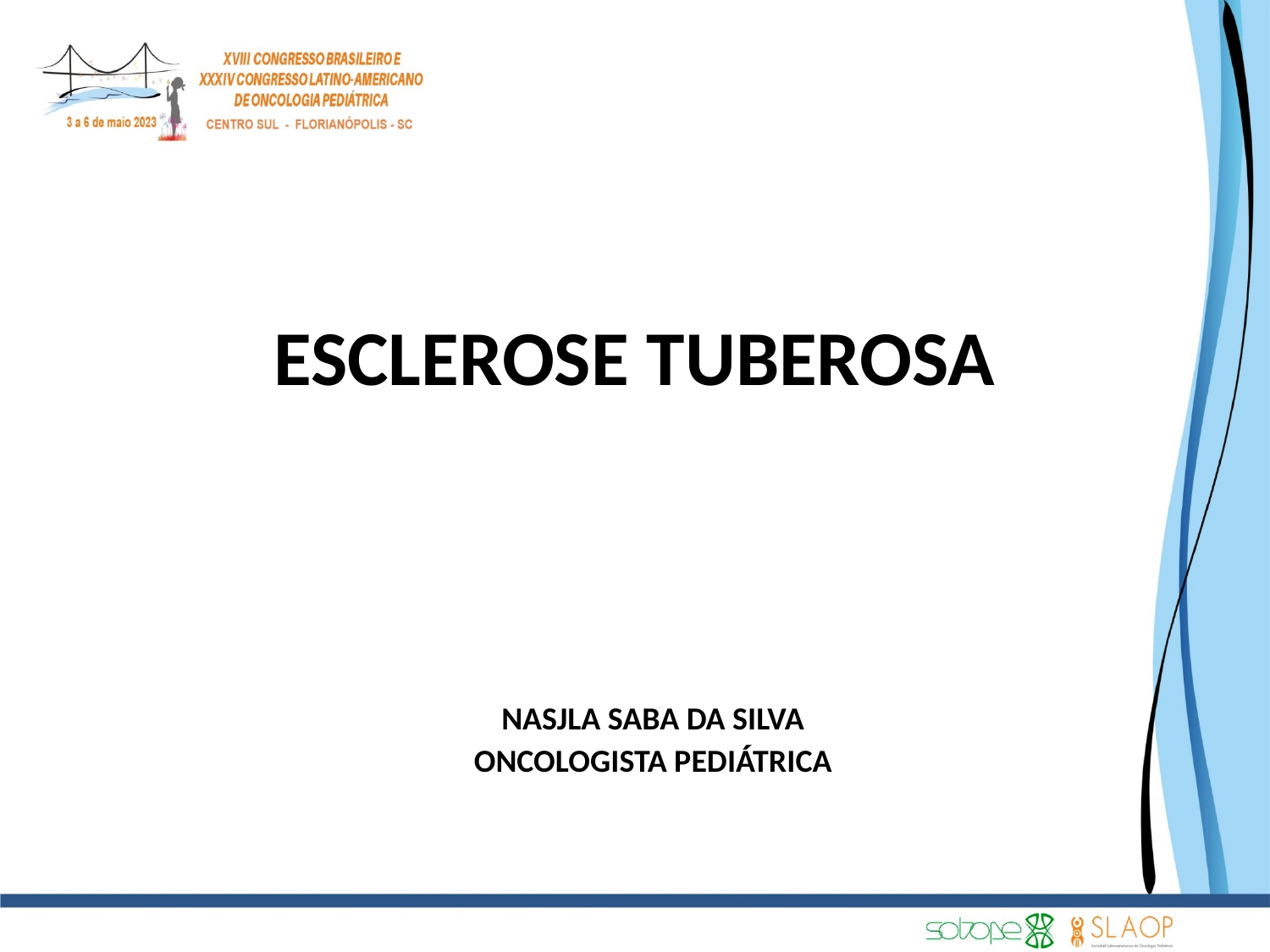

ESCLEROSE TUBEROSA
NASJLA SABA DA SILVA
ONCOLOGISTA PEDIÁTRICA